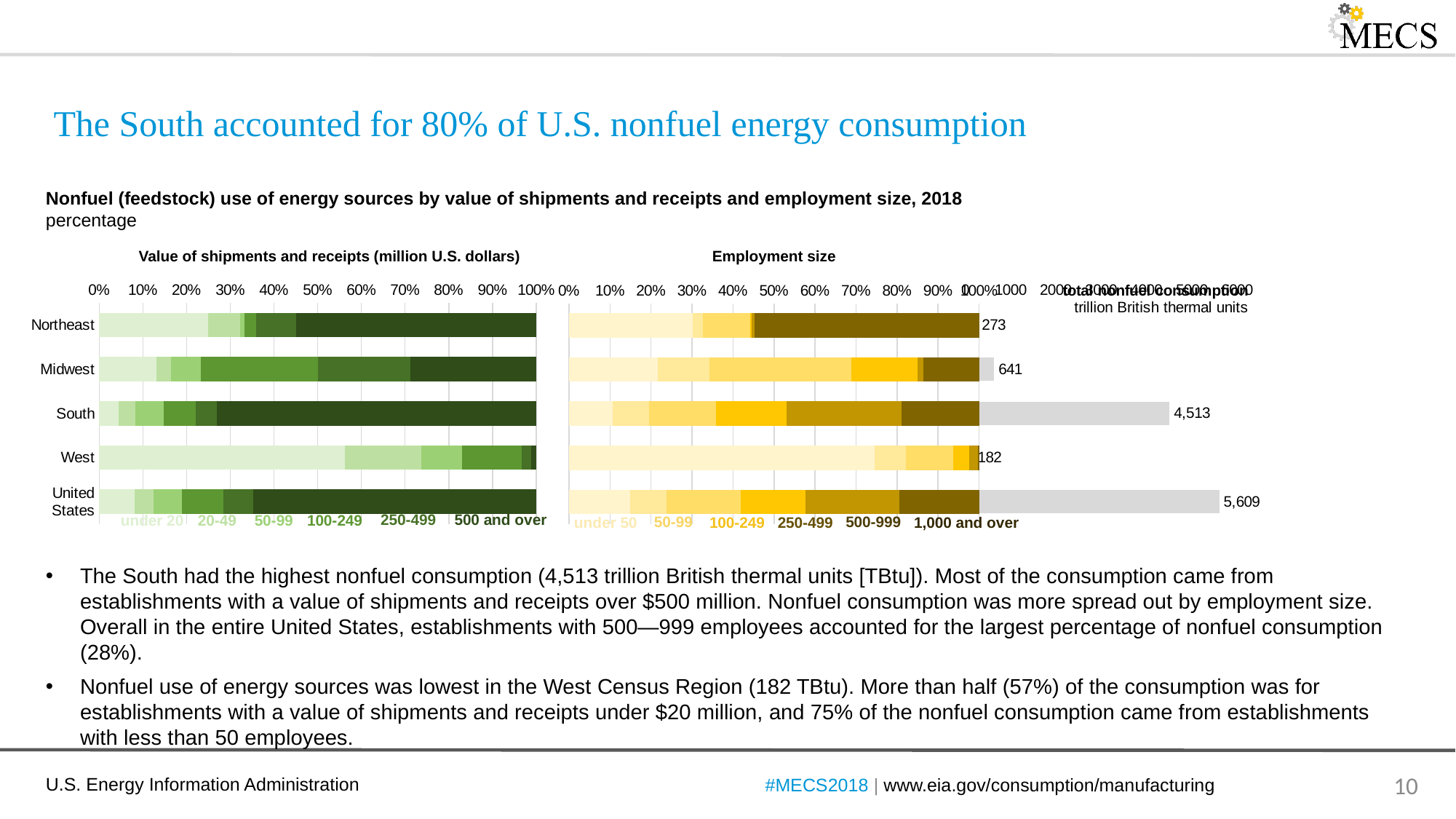

# The South accounted for 80% of U.S. nonfuel energy consumption
Nonfuel (feedstock) use of energy sources by value of shipments and receipts and employment size, 2018
percentage
Value of shipments and receipts (million U.S. dollars)
Employment size

### Chart

| Category |   Under 20 |   20-49 |   50-99 |   100-249 |   250-499 |   500 and Over |
|---|---|---|---|---|---|---|
| Northeast | 68.0 | 20.0 | 3.0 | 7.0 | 25.0 | 150.0 |
| Midwest | 84.0 | 21.0 | 44.0 | 171.0 | 136.0 | 184.0 |
| South | 198.0 | 173.0 | 295.0 | 330.0 | 219.0 | 3298.0 |
| West | 103.0 | 32.0 | 17.0 | 25.0 | 4.0 | 2.0 |
| United States | 453.0 | 246.0 | 359.0 | 532.0 | 385.0 | 3634.0 |

### Chart

| Category |  |
|---|---|

### Chart

| Category |   Under 50 |   50-99 |   100-249 |   250-499 |   500-999 |   1000 and Over |
|---|---|---|---|---|---|---|
| Northeast | 82.0 | 7.0 | 31.0 | 1.0 | 2.0 | 149.0 |
| Midwest | 139.0 | 80.0 | 222.0 | 104.0 | 9.0 | 87.0 |
| South | 480.0 | 398.0 | 739.0 | 775.0 | 1269.0 | 852.0 |
| West | 136.0 | 14.0 | 21.0 | 7.0 | 4.0 | 0.5 |
| United States | 837.0 | 500.0 | 1014.0 | 887.0 | 1284.0 | 1089.0 |
 250-499
 500 and over
 50-99
100-249
 under 20
20-49
 50-99
500-999
1,000 and over
 under 50
 100-249
250-499
The South had the highest nonfuel consumption (4,513 trillion British thermal units [TBtu]). Most of the consumption came from establishments with a value of shipments and receipts over $500 million. Nonfuel consumption was more spread out by employment size. Overall in the entire United States, establishments with 500—999 employees accounted for the largest percentage of nonfuel consumption (28%).
Nonfuel use of energy sources was lowest in the West Census Region (182 TBtu). More than half (57%) of the consumption was for establishments with a value of shipments and receipts under $20 million, and 75% of the nonfuel consumption came from establishments with less than 50 employees.
#MECS2018 | www.eia.gov/consumption/manufacturing
10